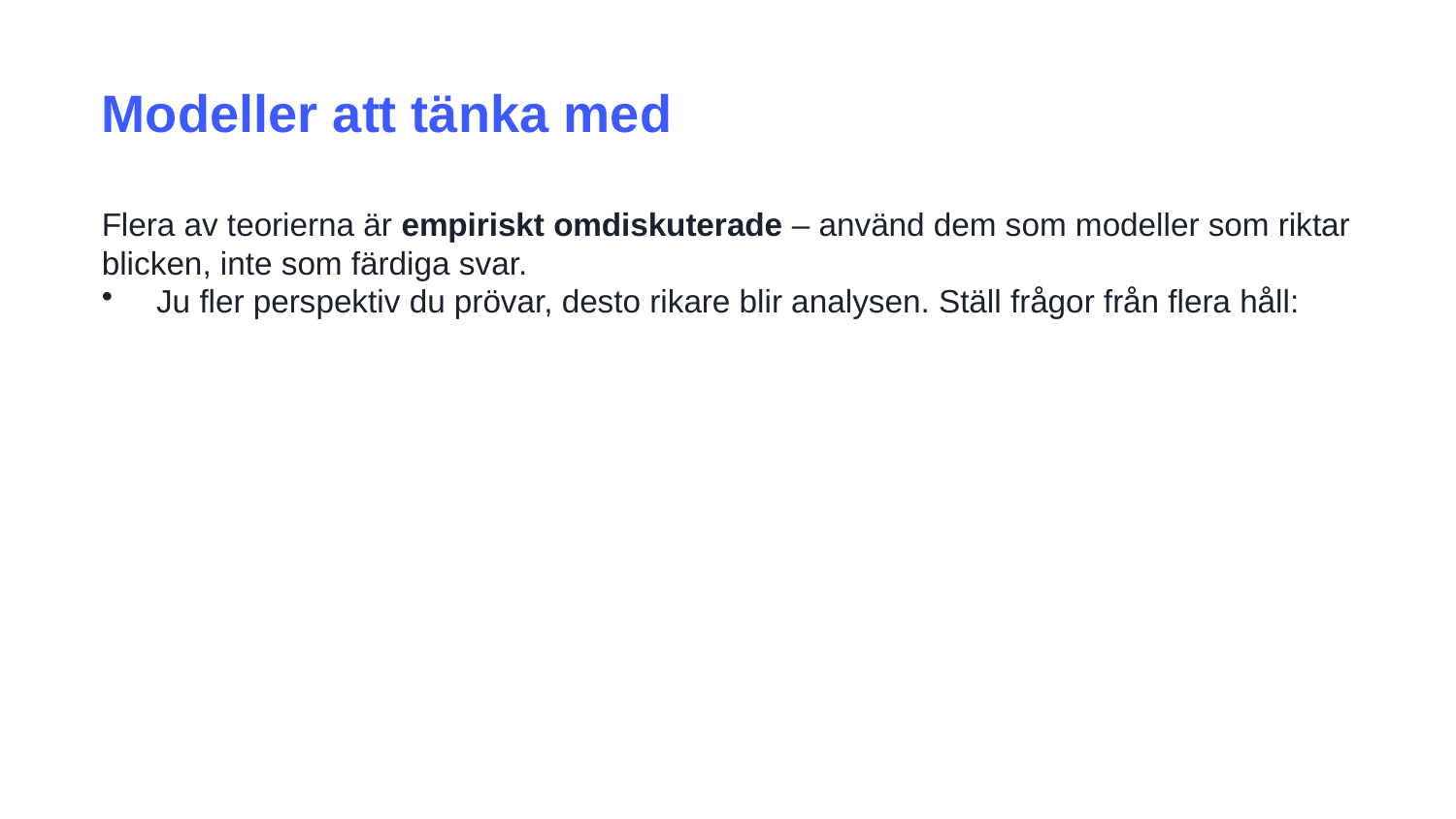

Modeller att tänka med
Flera av teorierna är empiriskt omdiskuterade – använd dem som modeller som riktar blicken, inte som färdiga svar.
Ju fler perspektiv du prövar, desto rikare blir analysen. Ställ frågor från flera håll: